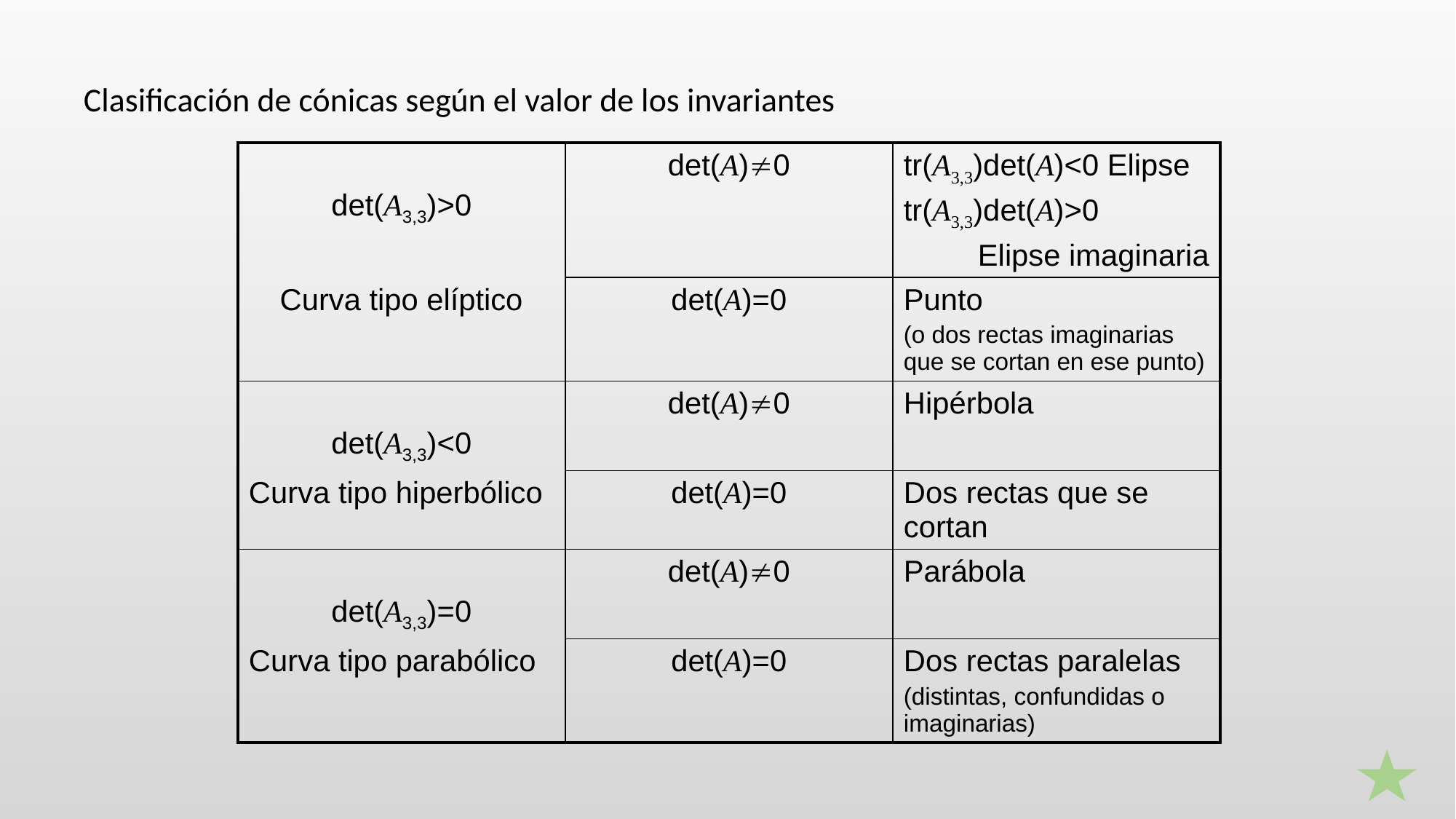

# Clasificación de cónicas según el valor de los invariantes
| det(A3,3)>0 | det(A)≠0 | tr(A3,3)det(A)<0 Elipse tr(A3,3)det(A)>0 Elipse imaginaria |
| --- | --- | --- |
| Curva tipo elíptico | det(A)=0 | Punto (o dos rectas imaginarias que se cortan en ese punto) |
| det(A3,3)<0 | det(A)≠0 | Hipérbola |
| Curva tipo hiperbólico | det(A)=0 | Dos rectas que se cortan |
| det(A3,3)=0 | det(A)≠0 | Parábola |
| Curva tipo parabólico | det(A)=0 | Dos rectas paralelas (distintas, confundidas o imaginarias) |